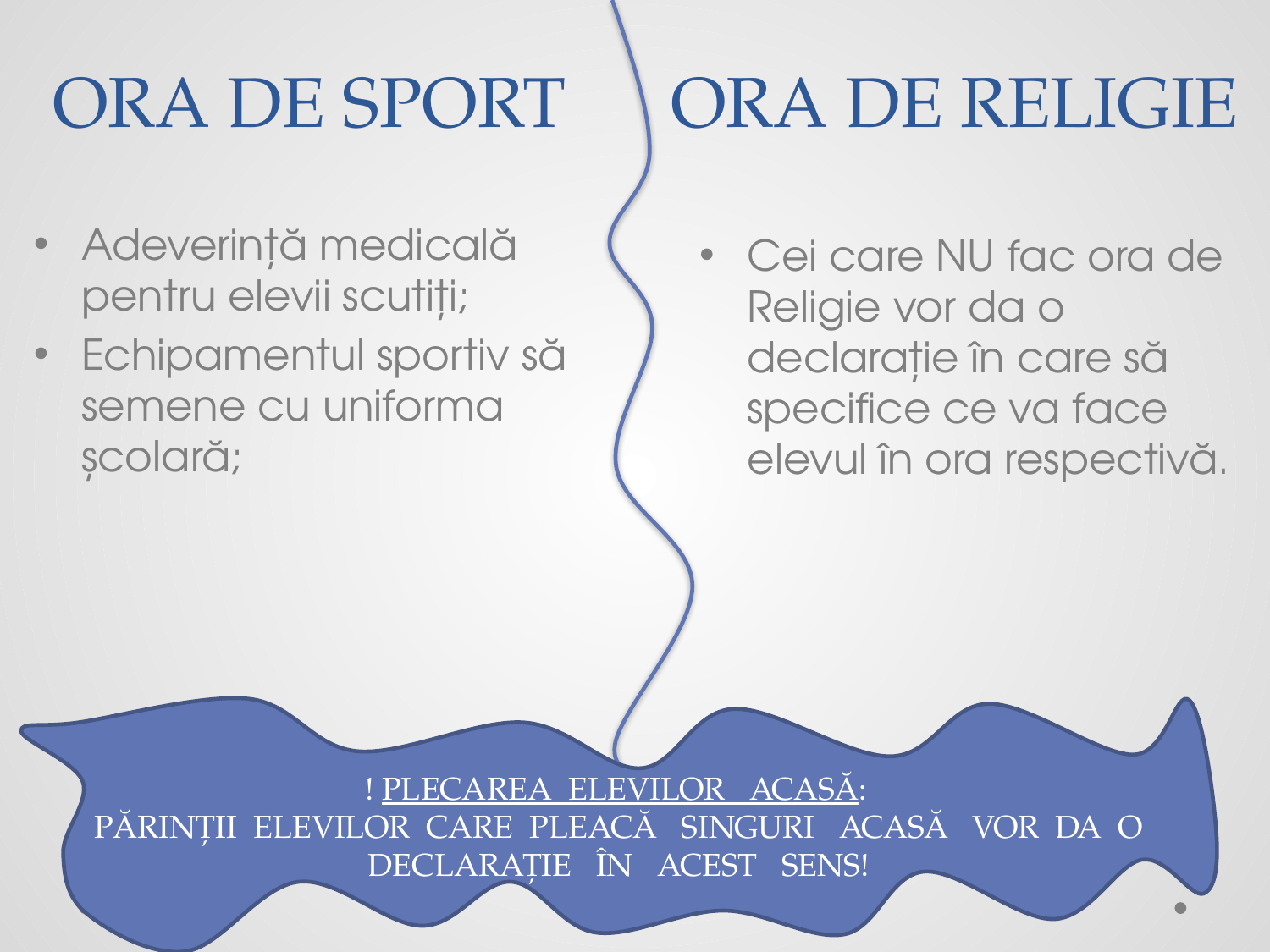

# ORA DE SPORT      ORA DE RELIGIE

Adeverință medicală pentru elevii scutiți;
Echipamentul sportiv să semene cu uniforma școlară;
Cei care NU fac ora de Religie vor da o declarație în care să specifice ce va face elevul în ora respectivă.
! PLECAREA  ELEVILOR   ACASĂ:
PĂRINȚII  ELEVILOR  CARE  PLEACĂ   SINGURI   ACASĂ   VOR  DA  O DECLARAȚIE   ÎN   ACEST   SENS!